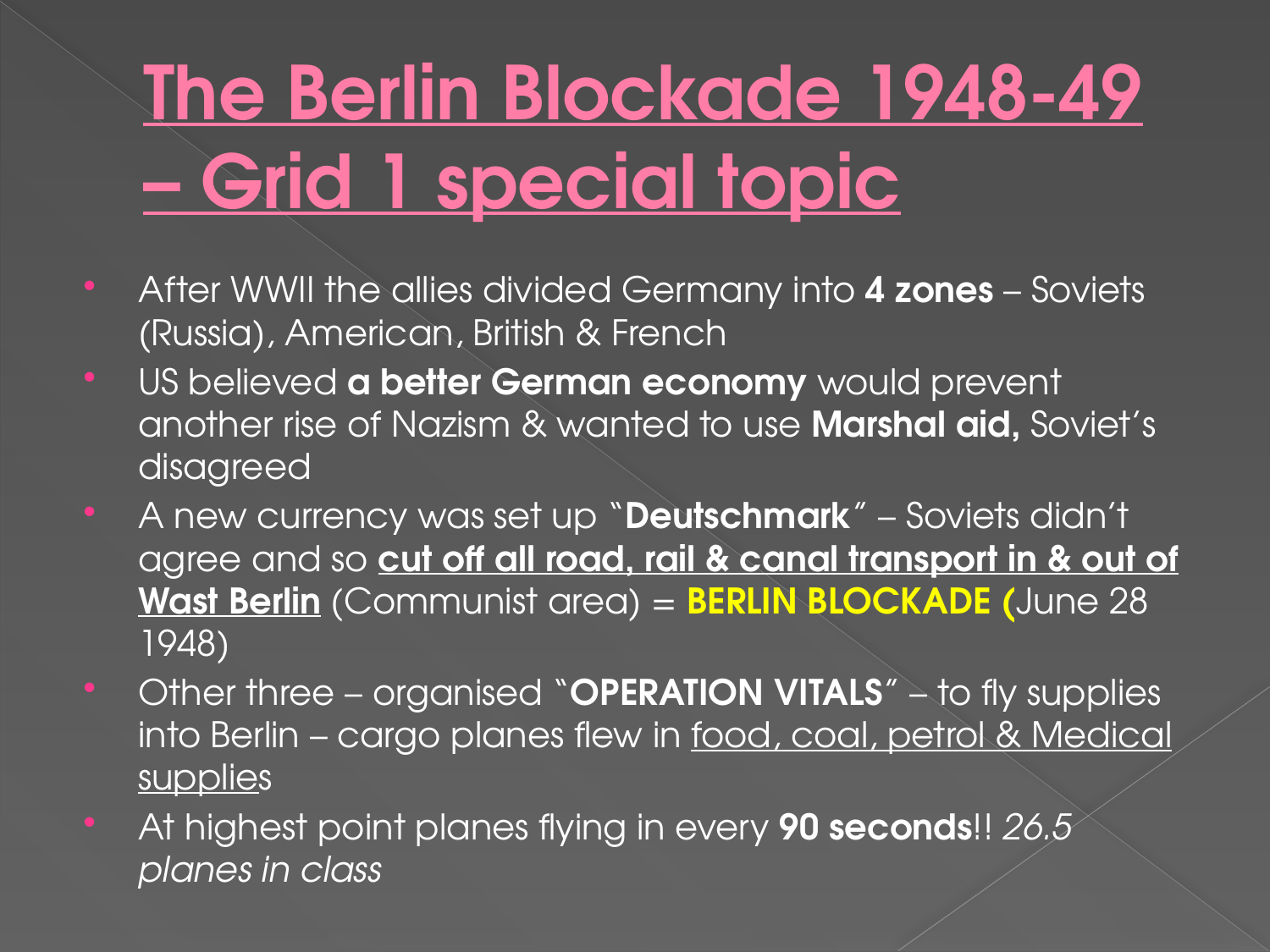

# The Berlin Blockade 1948-49 – Grid 1 special topic
After WWII the allies divided Germany into 4 zones – Soviets (Russia), American, British & French
US believed a better German economy would prevent another rise of Nazism & wanted to use Marshal aid, Soviet’s disagreed
A new currency was set up “Deutschmark” – Soviets didn’t agree and so cut off all road, rail & canal transport in & out of Wast Berlin (Communist area) = BERLIN BLOCKADE (June 28 1948)
Other three – organised “OPERATION VITALS” – to fly supplies into Berlin – cargo planes flew in food, coal, petrol & Medical supplies
At highest point planes flying in every 90 seconds!! 26.5 planes in class